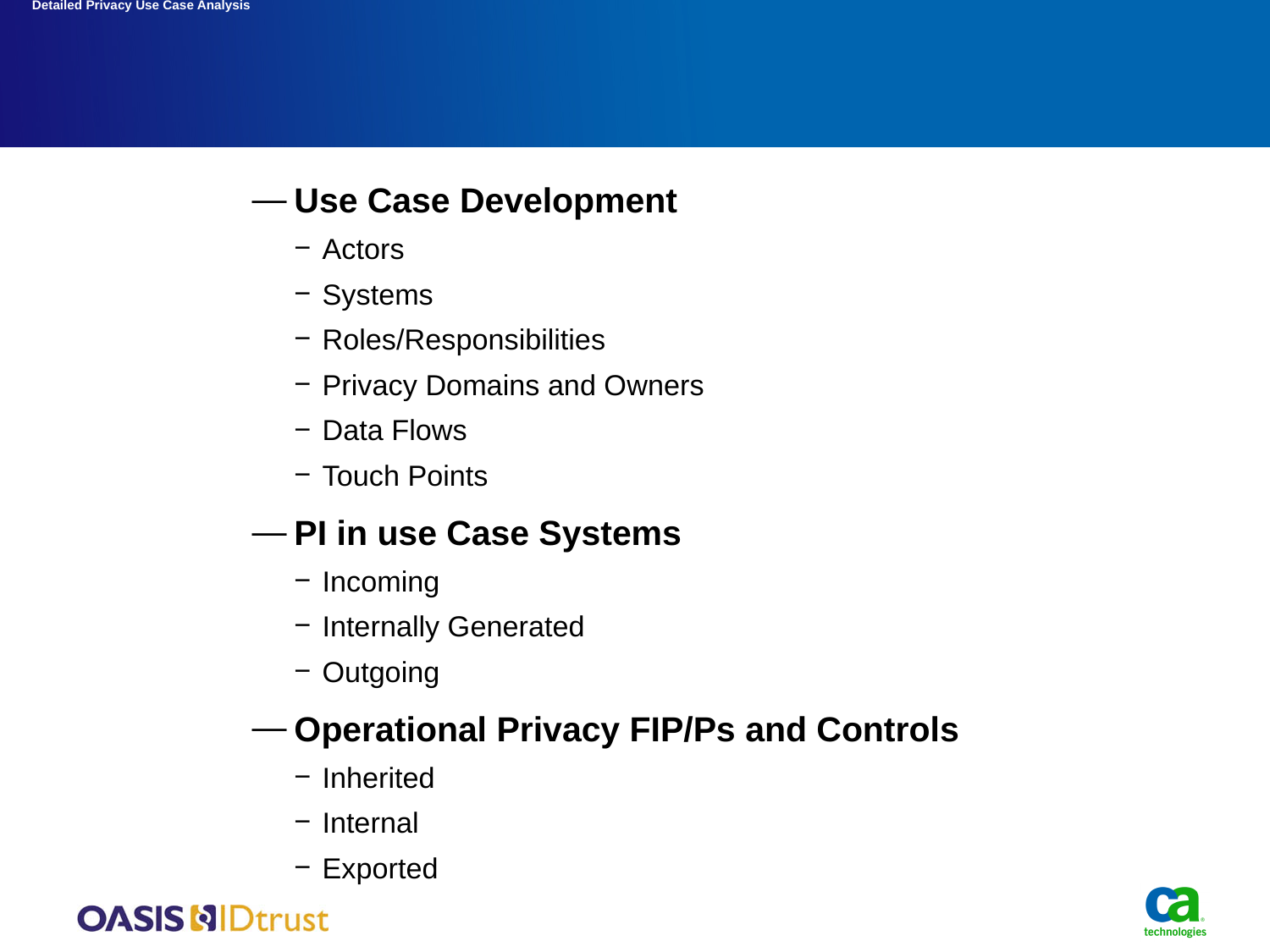

# Step Two Detailed Privacy Use Case Analysis
Use Case Development
Actors
Systems
Roles/Responsibilities
Privacy Domains and Owners
Data Flows
Touch Points
PI in use Case Systems
Incoming
Internally Generated
Outgoing
Operational Privacy FIP/Ps and Controls
Inherited
Internal
Exported